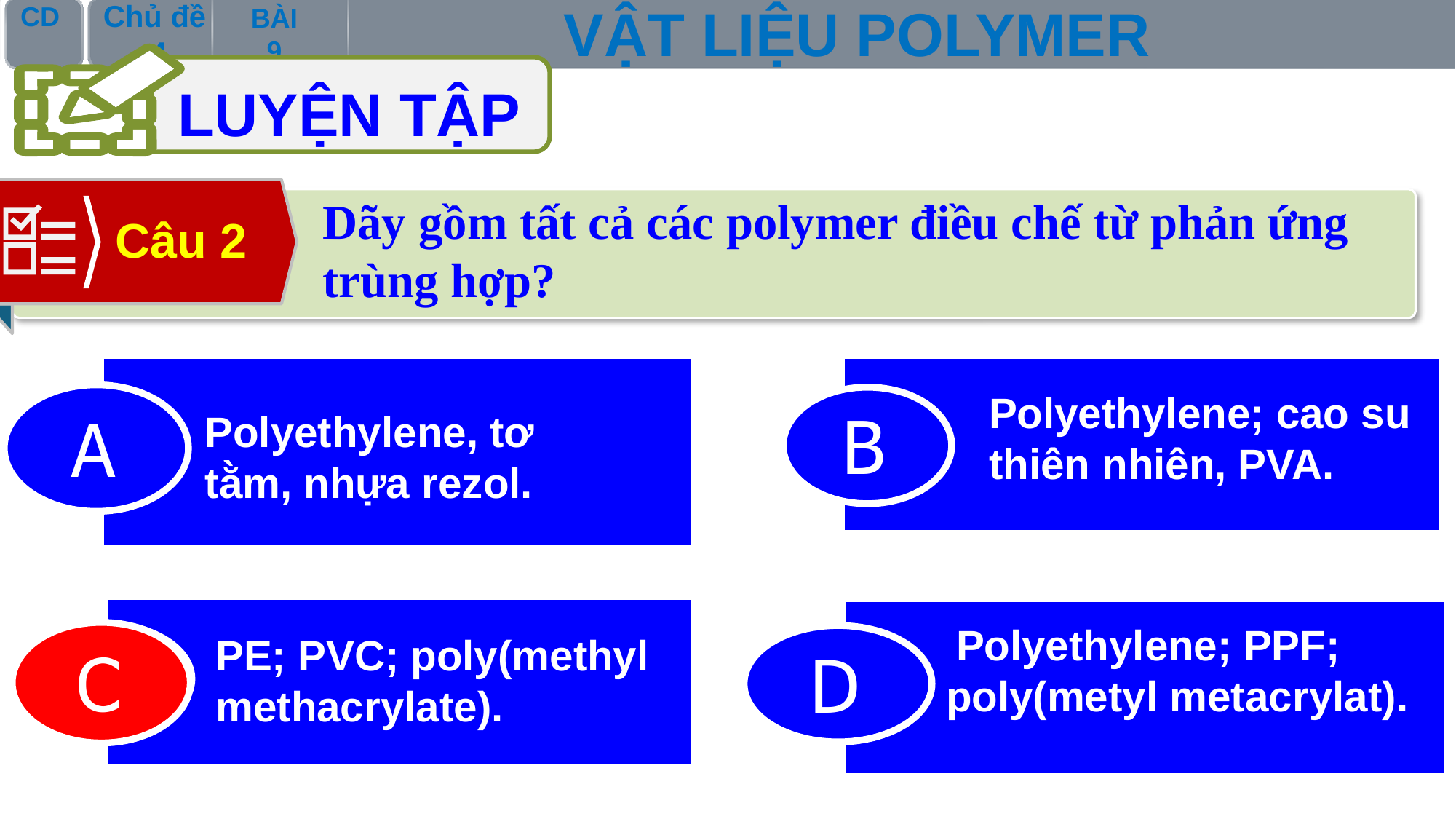

LUYỆN TẬP

Câu 2

Dãy gồm tất cả các polymer điều chế từ phản ứng trùng hợp?

A

B
Polyethylene; cao su thiên nhiên, PVA.
Polyethylene, tơ tằm, nhựa rezol.

C

D
 Polyethylene; PPF; poly(metyl metacrylat).
C
PE; PVC; poly(methyl methacrylate).